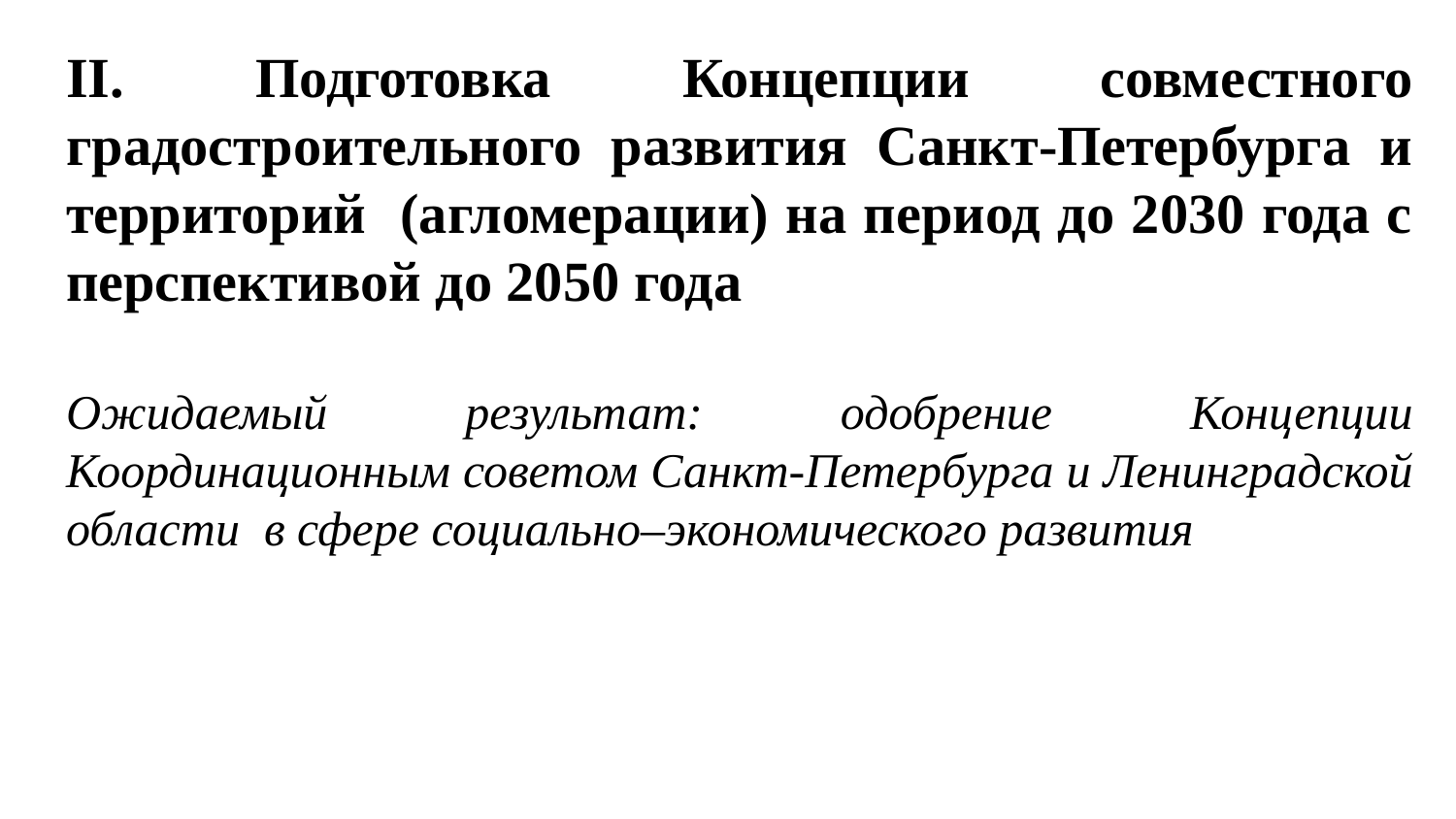

II. Подготовка Концепции совместного градостроительного развития Санкт-Петербурга и территорий  (агломерации) на период до 2030 года с перспективой до 2050 года

Ожидаемый результат: одобрение Концепции Координационным советом Санкт-Петербурга и Ленинградской области  в сфере социально–экономического развития